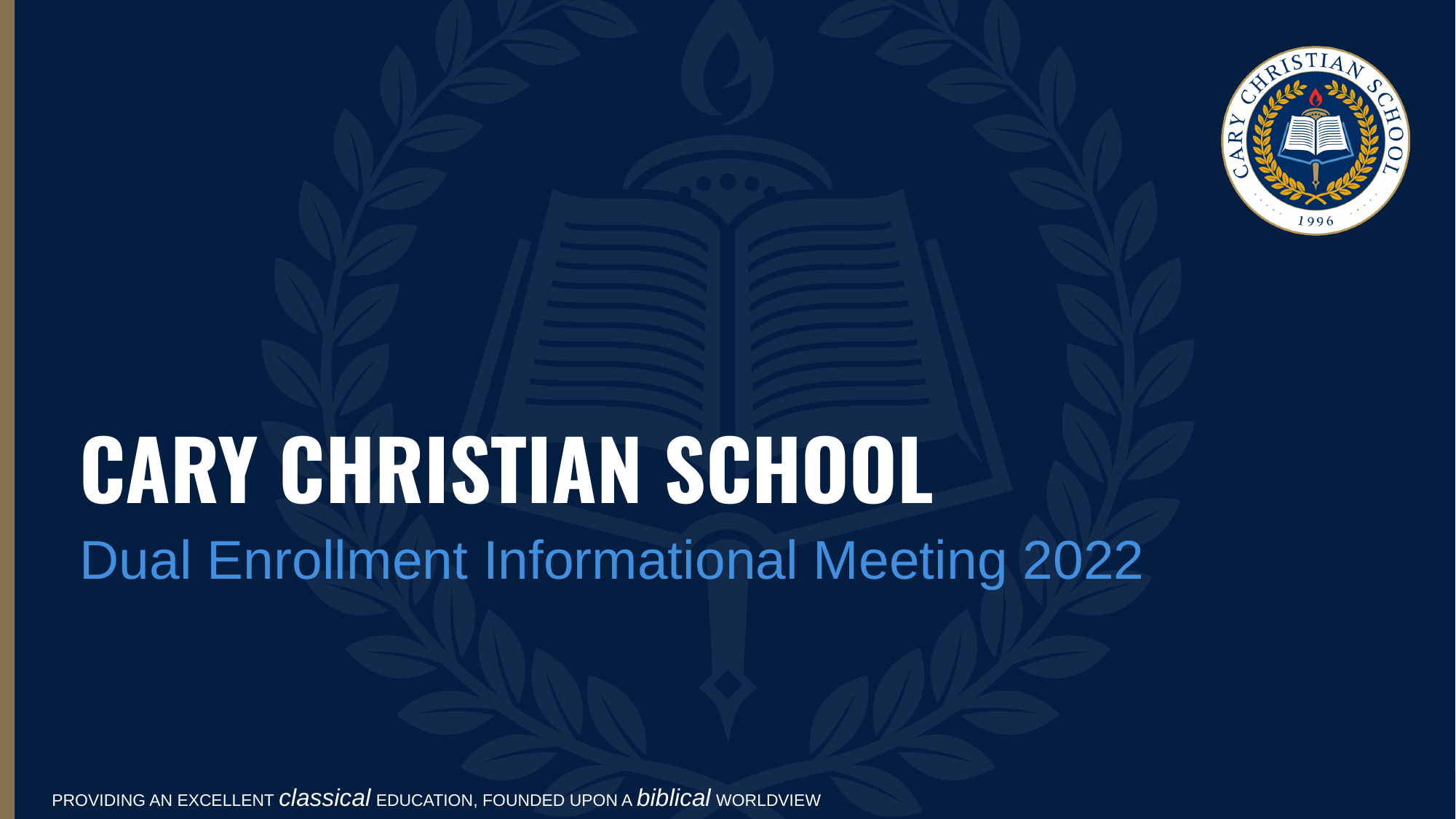

# CARY CHRISTIAN SCHOOL
Dual Enrollment Informational Meeting 2022